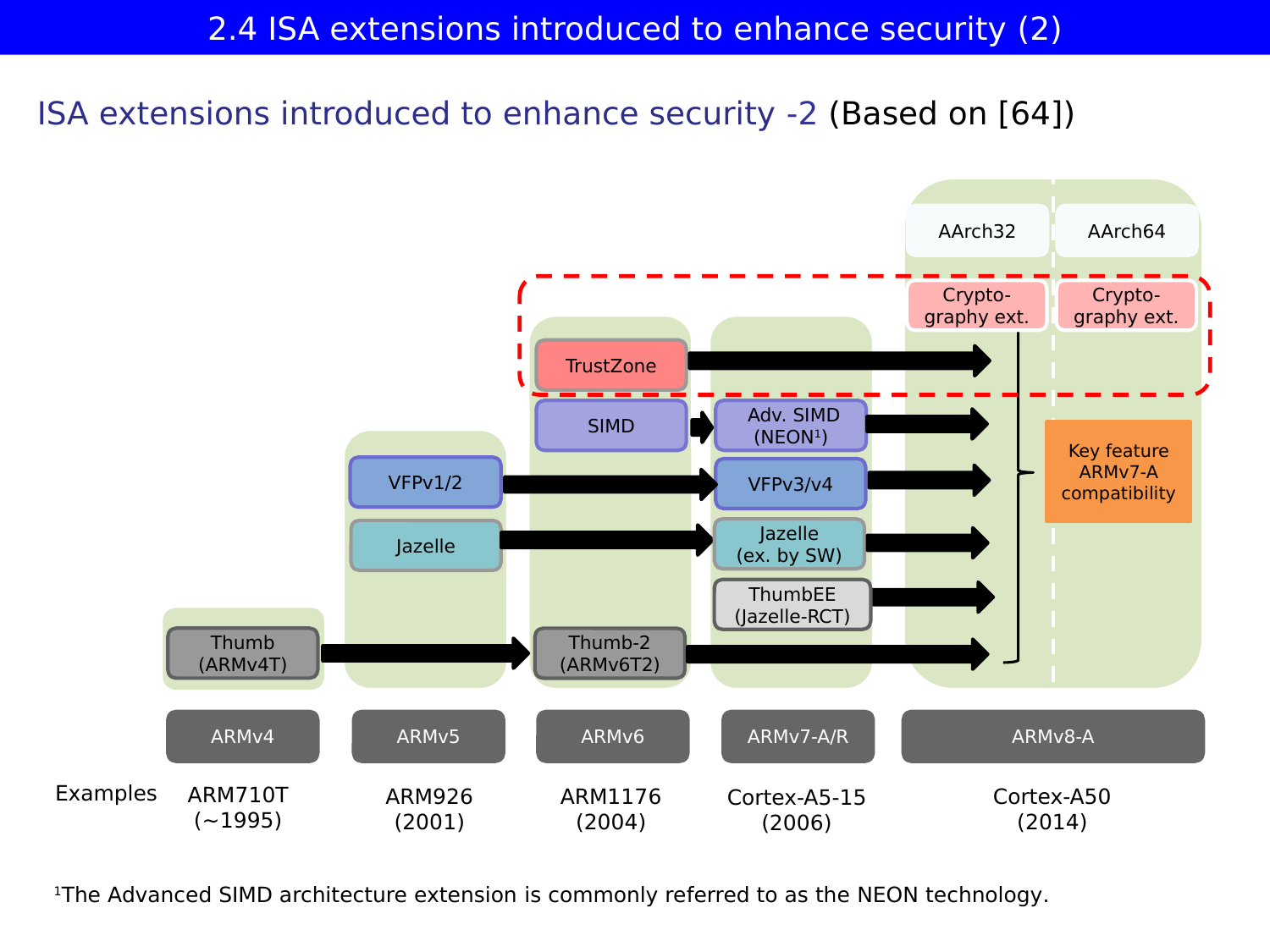

# 2.4 ISA extensions introduced to enhance security (2)
ISA extensions introduced to enhance security -2 (Based on [64])

AArch32
AArch64

Crypto-graphy ext.
Crypto-graphy ext.

TrustZone

SIMD
 Adv. SIMD
(NEON1)

Key feature
ARMv7-A
compatibility

VFPv1/2
VFPv3/v4

Jazelle
(ex. by SW)
Jazelle

ThumbEE
(Jazelle-RCT)

Thumb
(ARMv4T)
Thumb-2
(ARMv6T2)

ARMv4
ARMv5
ARMv6
ARMv7-A/R
ARMv8-A
Examples
ARM710T
(~1995)
ARM926
(2001)
ARM1176
(2004)
Cortex-A50
(2014)
Cortex-A5-15
(2006)
1The Advanced SIMD architecture extension is commonly referred to as the NEON technology.